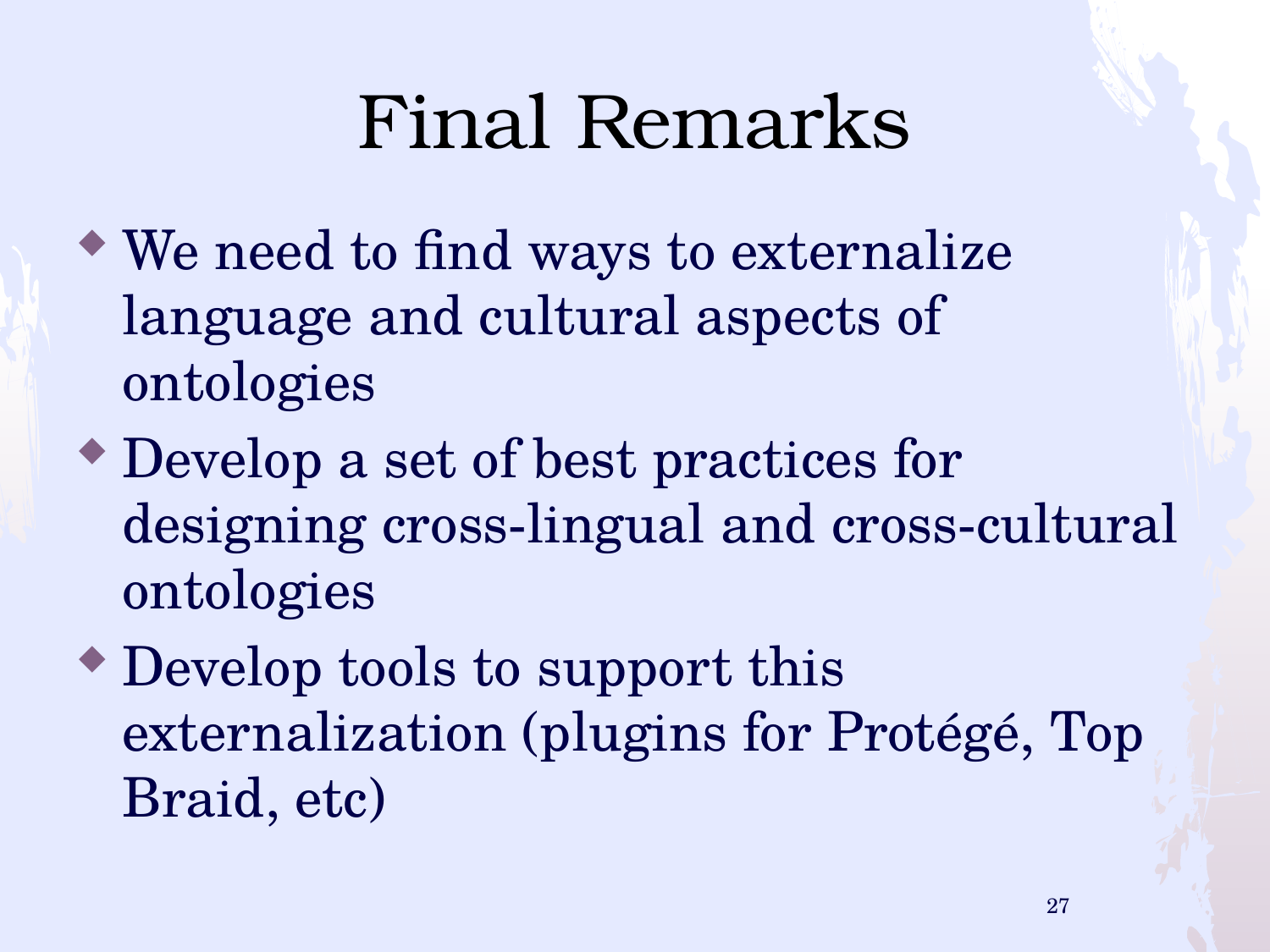

# Final Remarks
We need to find ways to externalize language and cultural aspects of ontologies
Develop a set of best practices for designing cross-lingual and cross-cultural ontologies
Develop tools to support this externalization (plugins for Protégé, Top Braid, etc)
27